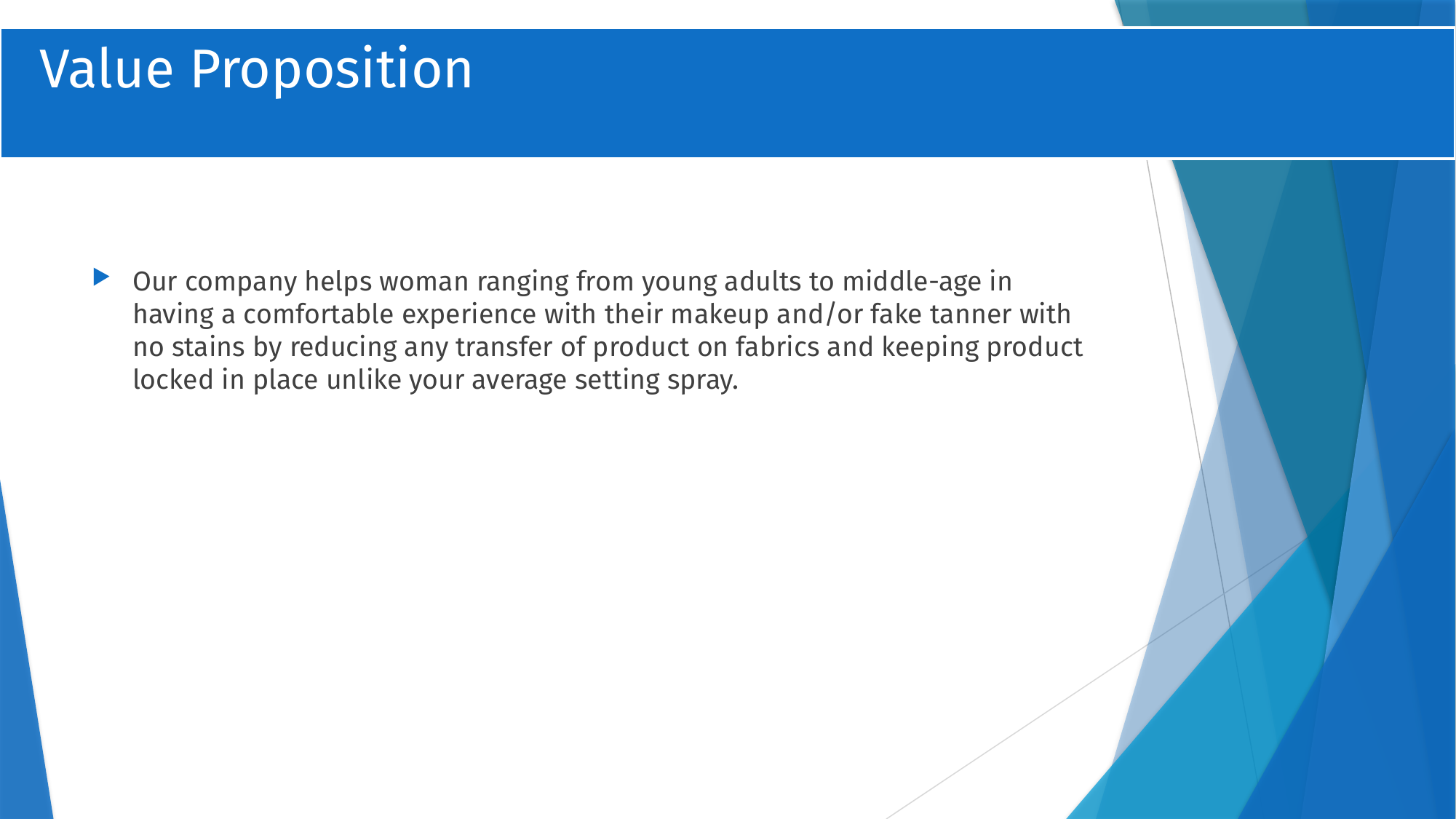

Value Proposition
# Value Proposition
Our company helps woman ranging from young adults to middle-age in having a comfortable experience with their makeup and/or fake tanner with no stains by reducing any transfer of product on fabrics and keeping product locked in place unlike your average setting spray.